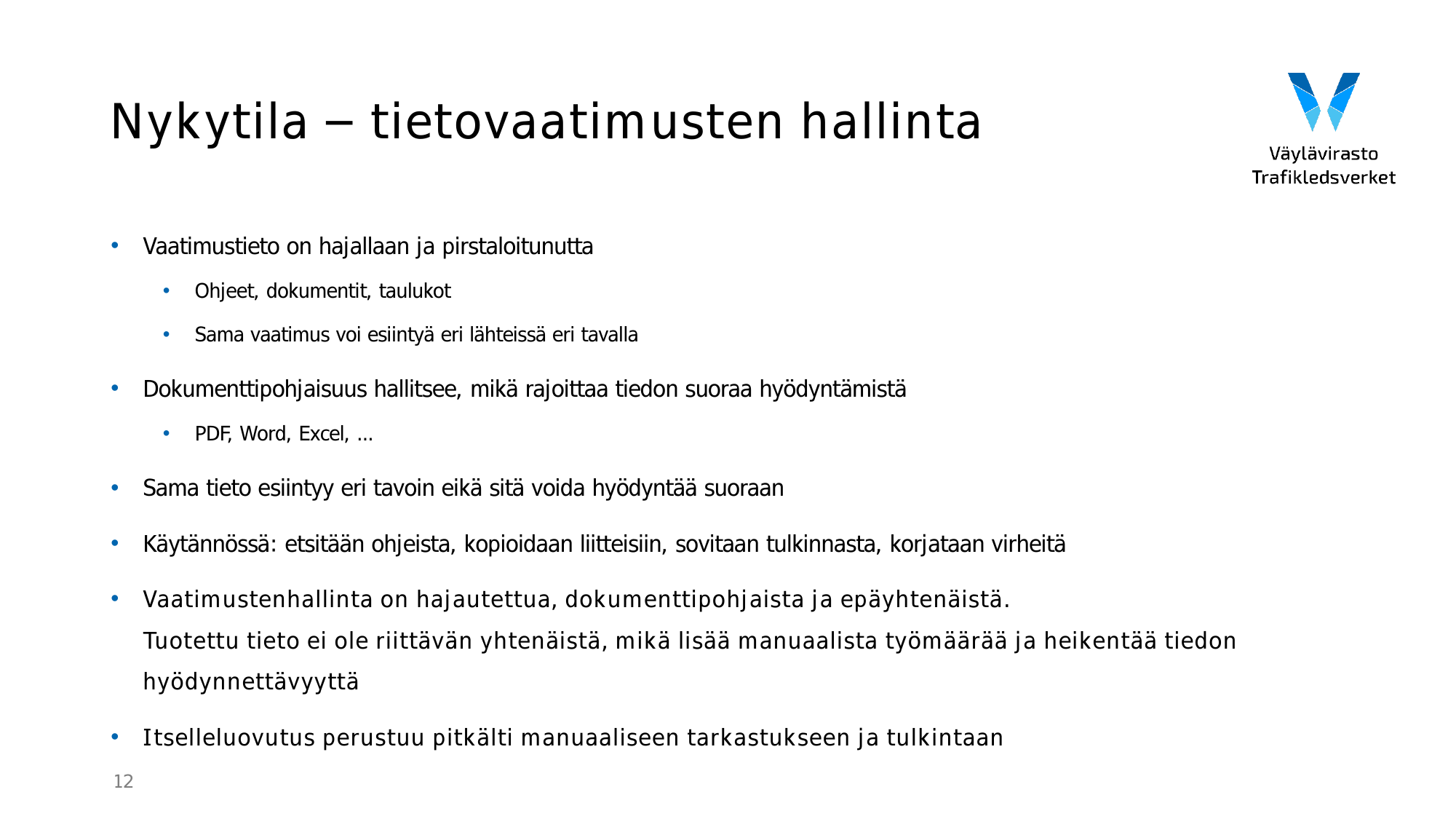

# Nykytila – tietovaatimusten hallinta
Vaatimustieto on hajallaan ja pirstaloitunutta
Ohjeet, dokumentit, taulukot
Sama vaatimus voi esiintyä eri lähteissä eri tavalla
Dokumenttipohjaisuus hallitsee, mikä rajoittaa tiedon suoraa hyödyntämistä
PDF, Word, Excel, …
Sama tieto esiintyy eri tavoin eikä sitä voida hyödyntää suoraan
Käytännössä: etsitään ohjeista, kopioidaan liitteisiin, sovitaan tulkinnasta, korjataan virheitä
Vaatimustenhallinta on hajautettua, dokumenttipohjaista ja epäyhtenäistä.
Tuotettu tieto ei ole riittävän yhtenäistä, mikä lisää manuaalista työmäärää ja heikentää tiedon hyödynnettävyyttä
Itselleluovutus perustuu pitkälti manuaaliseen tarkastukseen ja tulkintaan
12